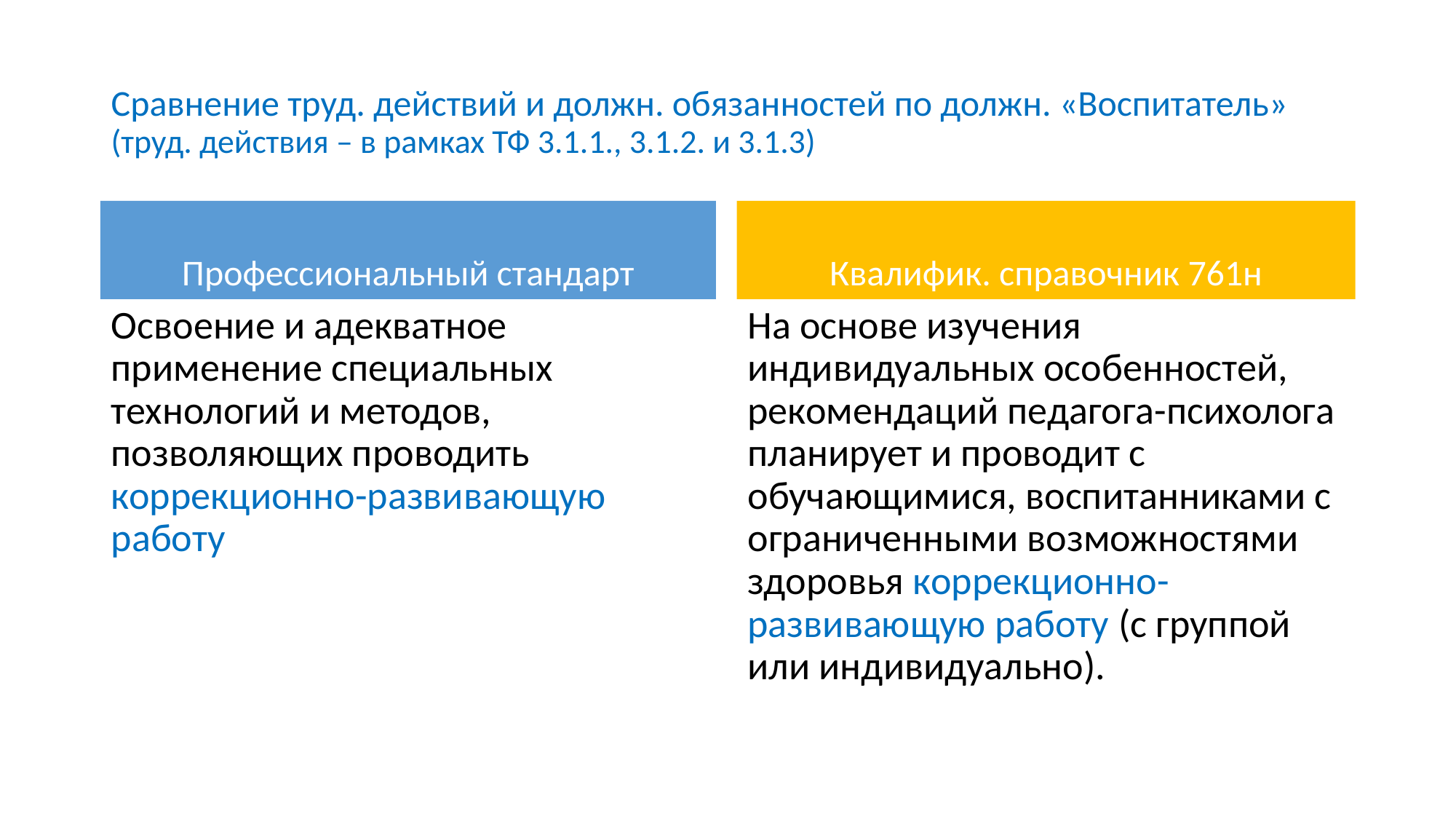

# Сравнение труд. действий и должн. обязанностей по должн. «Воспитатель» (труд. действия – в рамках ТФ 3.1.1., 3.1.2. и 3.1.3)
Профессиональный стандарт
Квалифик. справочник 761н
Освоение и адекватное применение специальных технологий и методов, позволяющих проводить коррекционно-развивающую работу

На основе изучения индивидуальных особенностей, рекомендаций педагога-психолога планирует и проводит с обучающимися, воспитанниками с ограниченными возможностями здоровья коррекционно-развивающую работу (с группой или индивидуально).